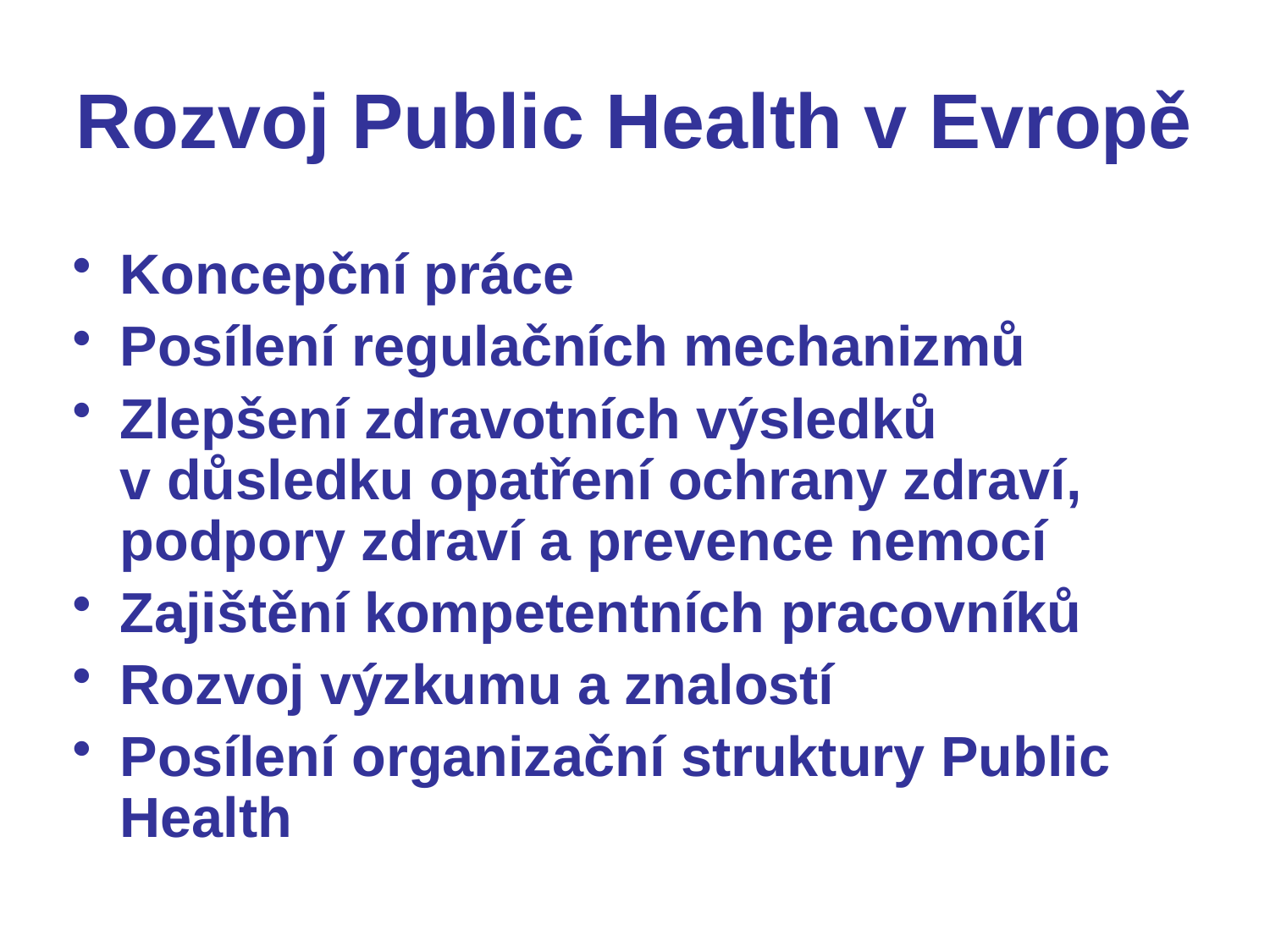

# Rozvoj Public Health v Evropě
Koncepční práce
Posílení regulačních mechanizmů
Zlepšení zdravotních výsledků               v důsledku opatření ochrany zdraví, podpory zdraví a prevence nemocí
Zajištění kompetentních pracovníků
Rozvoj výzkumu a znalostí
Posílení organizační struktury Public Health